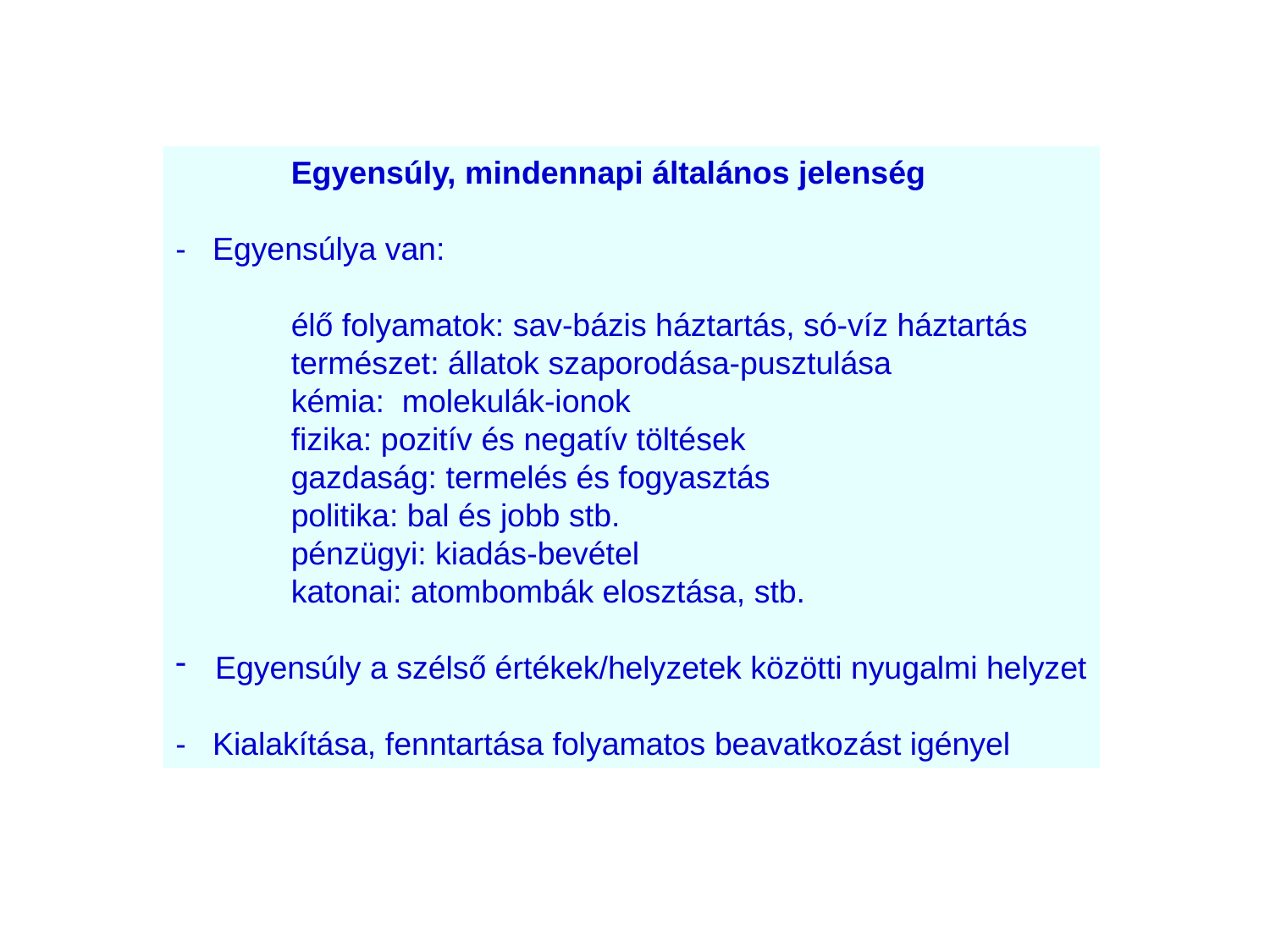

Egyensúly, mindennapi általános jelenség

-   Egyensúlya van:

             élő folyamatok: sav-bázis háztartás, só-víz háztartás
             természet: állatok szaporodása-pusztulása
             kémia:  molekulák-ionok
             fizika: pozitív és negatív töltések
             gazdaság: termelés és fogyasztás
             politika: bal és jobb stb.
             pénzügyi: kiadás-bevétel
             katonai: atombombák elosztása, stb.

Egyensúly a szélső értékek/helyzetek közötti nyugalmi helyzet

-   Kialakítása, fenntartása folyamatos beavatkozást igényel